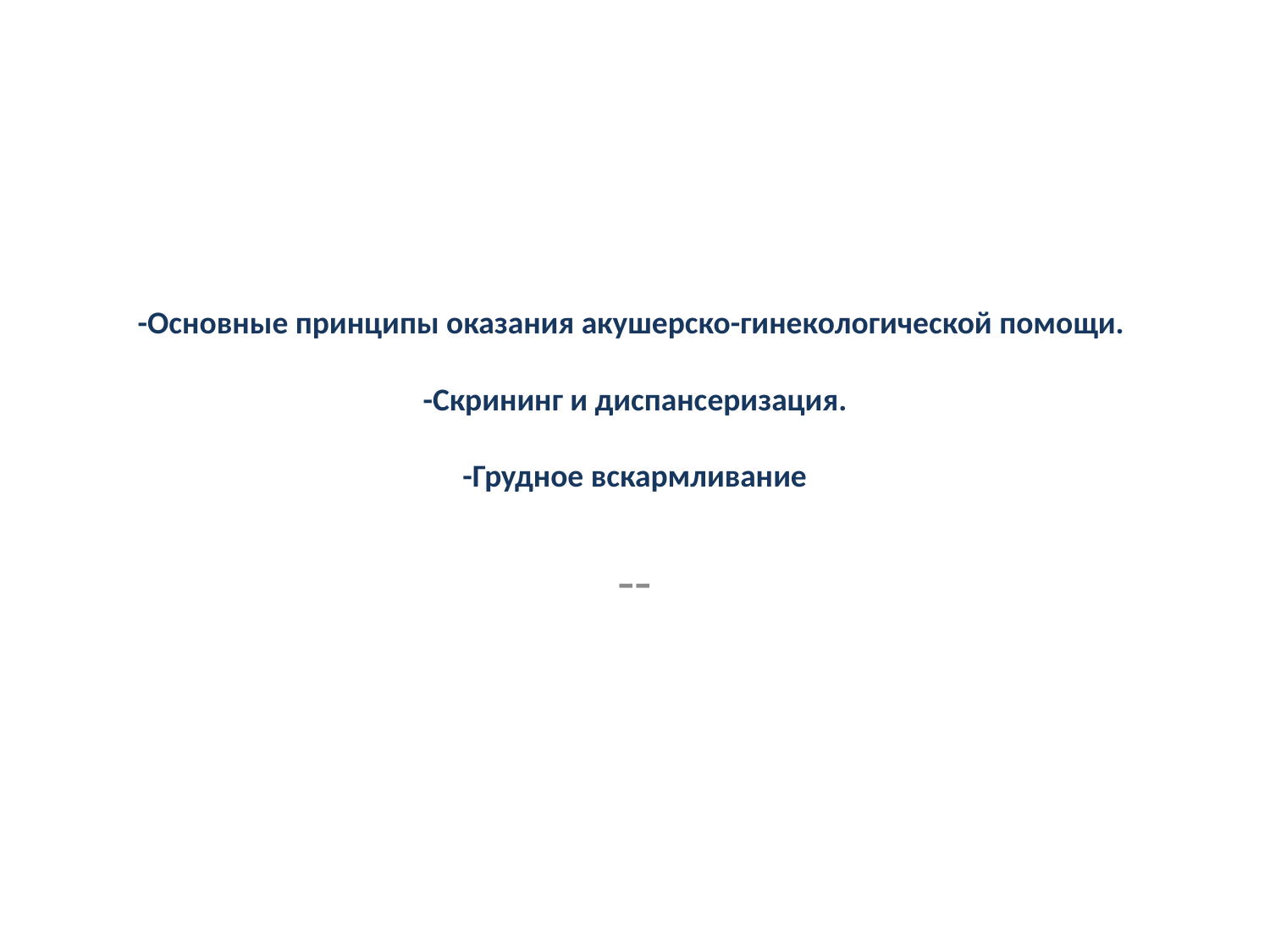

# -Основные принципы оказания акушерско-гинекологической помощи. -Скрининг и диспансеризация. -Грудное вскармливание
--